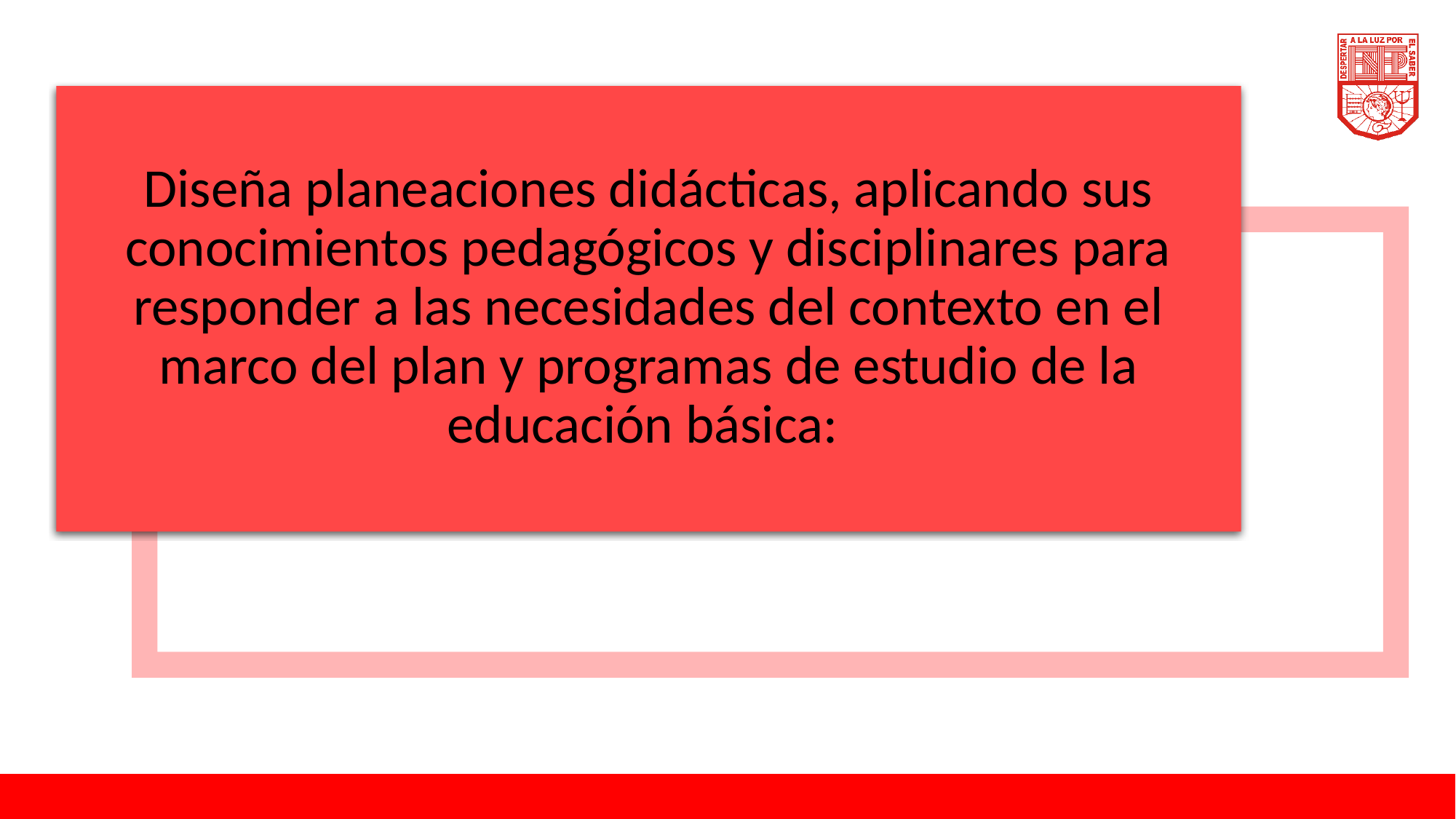

# Diseña planeaciones didácticas, aplicando sus conocimientos pedagógicos y disciplinares para responder a las necesidades del contexto en el marco del plan y programas de estudio de la educación básica: